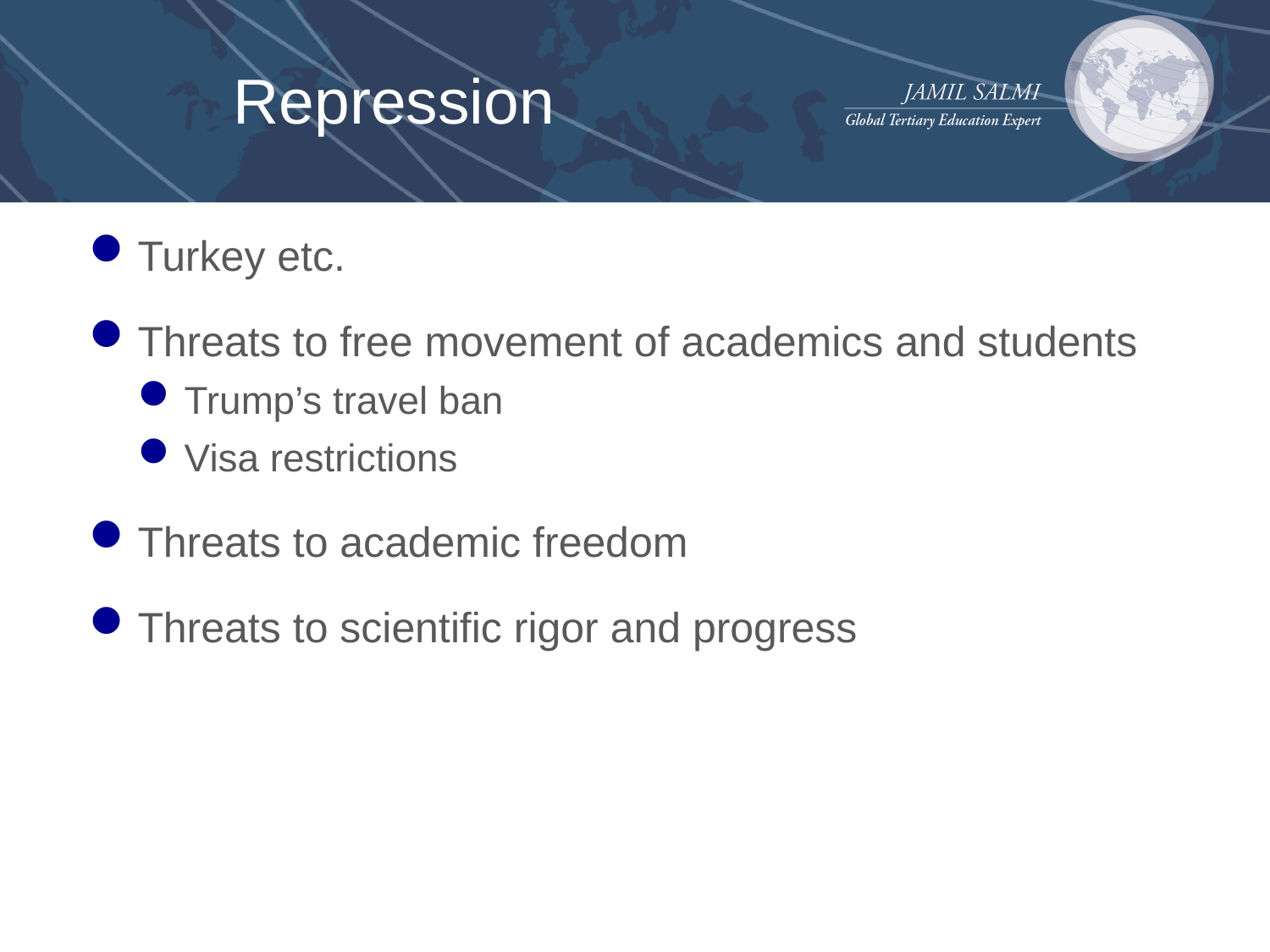

# Repression
Turkey etc.
Threats to free movement of academics and students
Trump’s travel ban
Visa restrictions
Threats to academic freedom
Threats to scientific rigor and progress